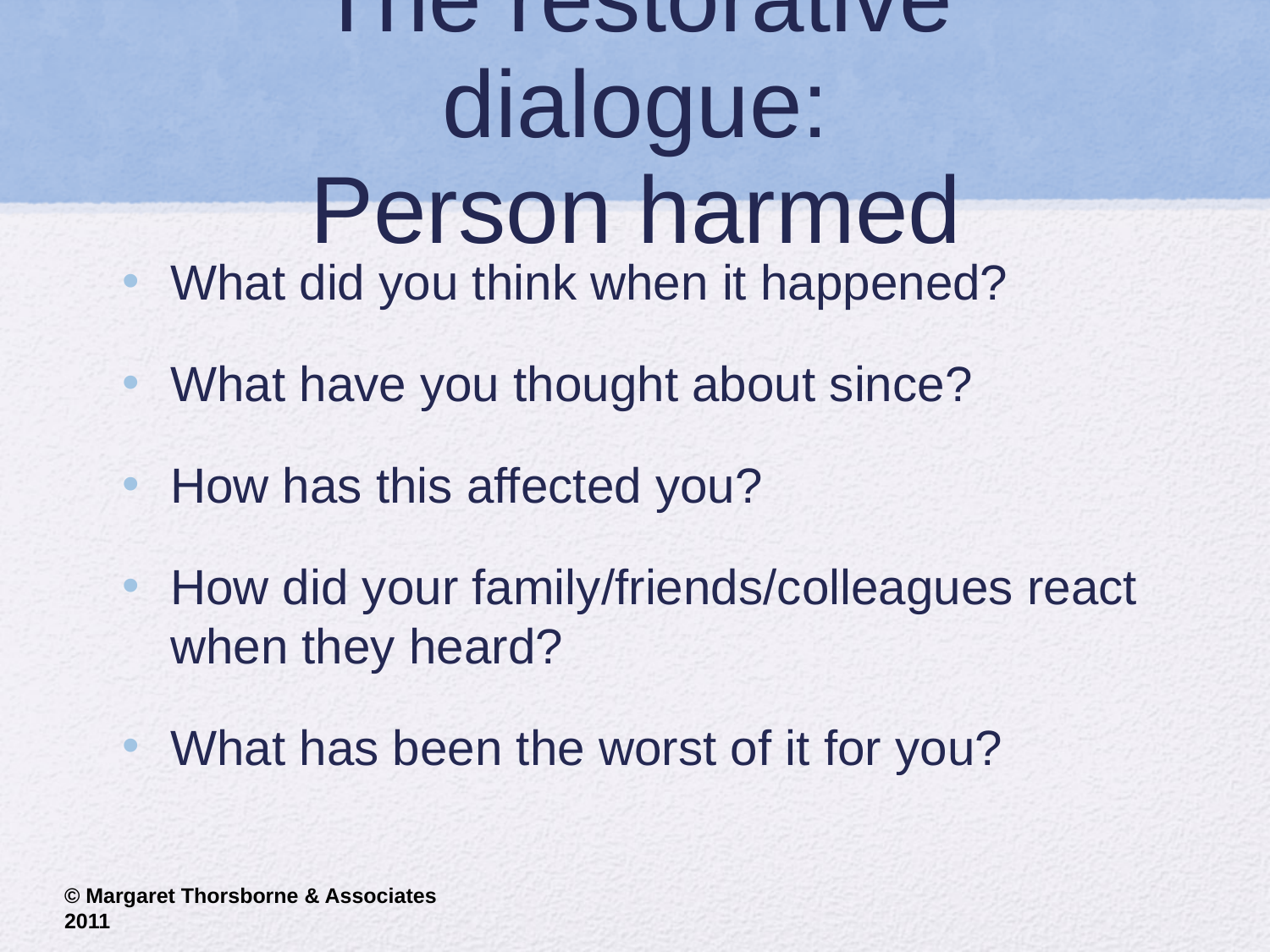

# The restorative dialogue: Person harmed
What did you think when it happened?
What have you thought about since?
How has this affected you?
How did your family/friends/colleagues react when they heard?
What has been the worst of it for you?
© Margaret Thorsborne & Associates 2011